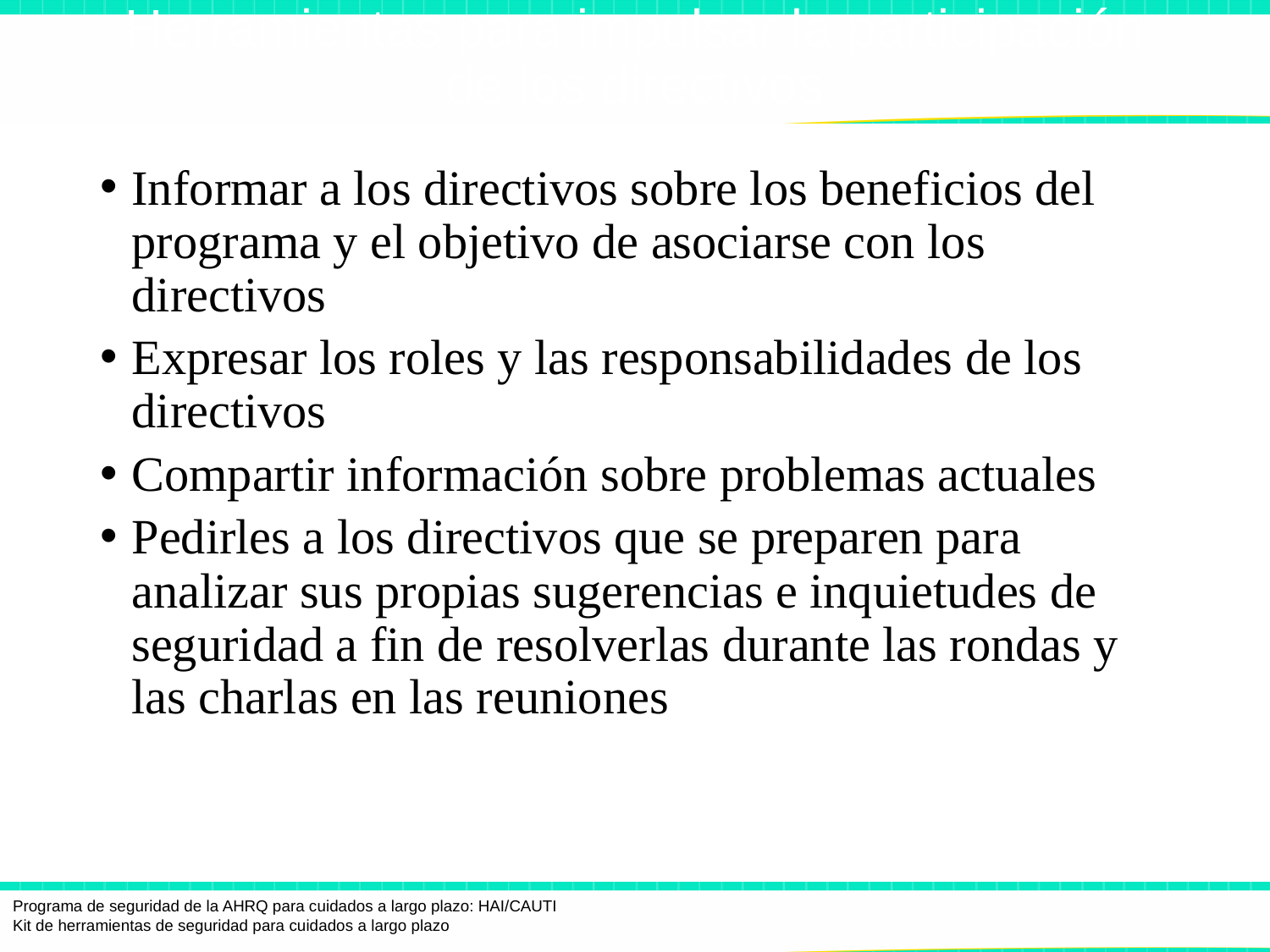

# Herramientas para impulsar la participación de los directivos
Informar a los directivos sobre los beneficios del programa y el objetivo de asociarse con los directivos
Expresar los roles y las responsabilidades de los directivos
Compartir información sobre problemas actuales
Pedirles a los directivos que se preparen para analizar sus propias sugerencias e inquietudes de seguridad a fin de resolverlas durante las rondas y las charlas en las reuniones

Programa de seguridad de la AHRQ para cuidados a largo plazo: HAI/CAUTI
Kit de herramientas de seguridad para cuidados a largo plazo